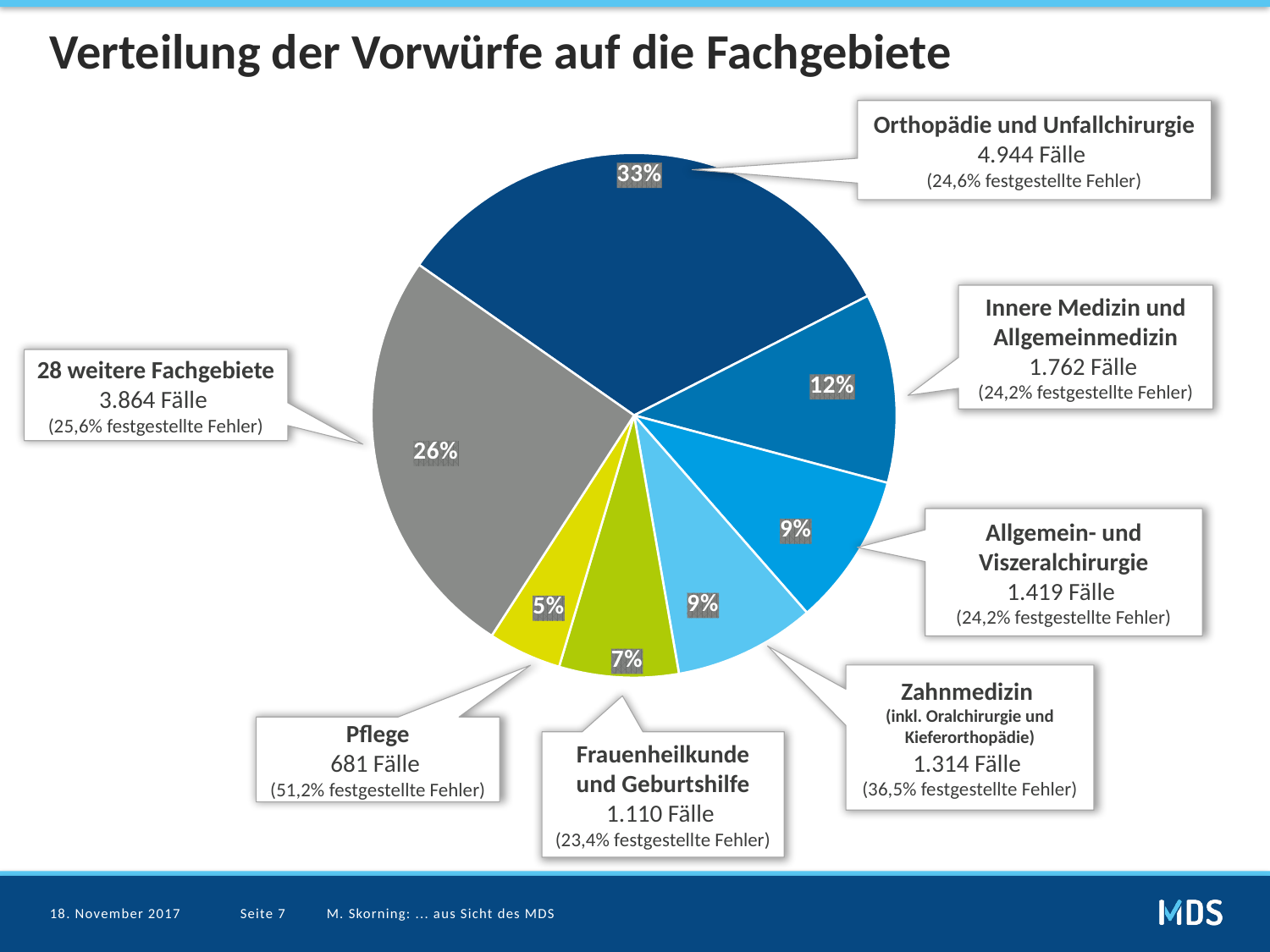

# Verteilung der Vorwürfe auf die Fachgebiete
Orthopädie und Unfallchirurgie
4.944 Fälle
(24,6% festgestellte Fehler)

### Chart

| Category |  2 |
|---|---|
| Orthopädie und Unfallchirurgie | 4944.0 |
| Innere Medizin und Allgemeinmedizin | 1762.0 |
| Allgemein- und Viszeralchirurgie | 1419.0 |
| Zahnmedizin (inkl. Oralchirurgie und Kieferorthopädie) | 1314.0 |
| Frauenheilkunde und Geburtshilfe | 1110.0 |
| Pflege | 681.0 |
| 28 weitere Fachgebiete | 3864.0 |
Innere Medizin und Allgemeinmedizin
1.762 Fälle
(24,2% festgestellte Fehler)
28 weitere Fachgebiete
3.864 Fälle
(25,6% festgestellte Fehler)
Allgemein- und Viszeralchirurgie
1.419 Fälle
(24,2% festgestellte Fehler)
Zahnmedizin
(inkl. Oralchirurgie und Kieferorthopädie)
1.314 Fälle
(36,5% festgestellte Fehler)
Pflege
681 Fälle
(51,2% festgestellte Fehler)
Frauenheilkunde und Geburtshilfe
1.110 Fälle
(23,4% festgestellte Fehler)
18. November 2017
Seite 7
M. Skorning: ... aus Sicht des MDS